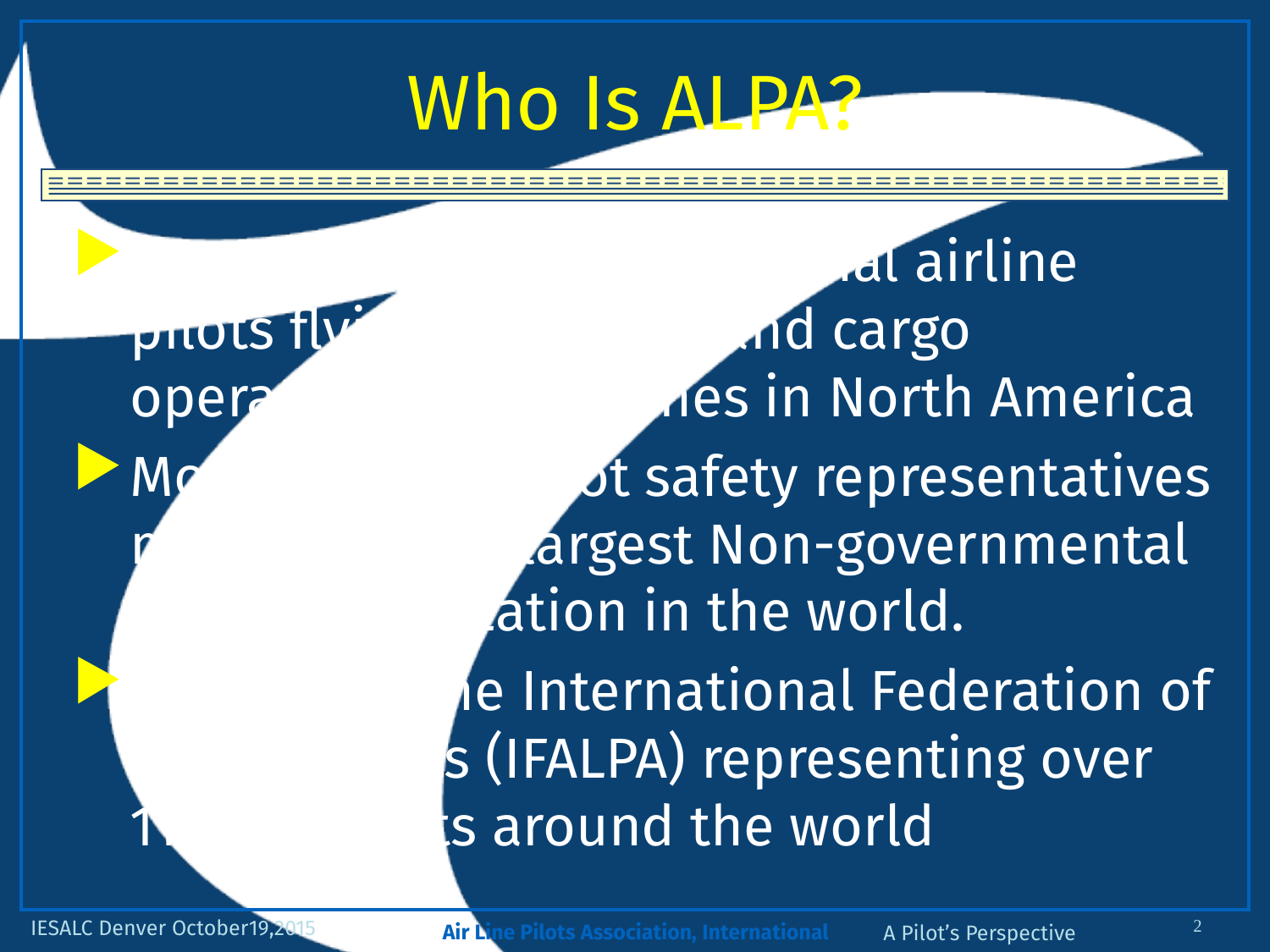

Who Is ALPA?
Represent 53,000 professional airline pilots flying passenger and cargo operations at 33 airlines in North America
More than 500 pilot safety representatives make ALPA the largest Non-governmental Safety Organization in the world.
Member of the International Federation of Air line Pilots (IFALPA) representing over 110,000 pilots around the world